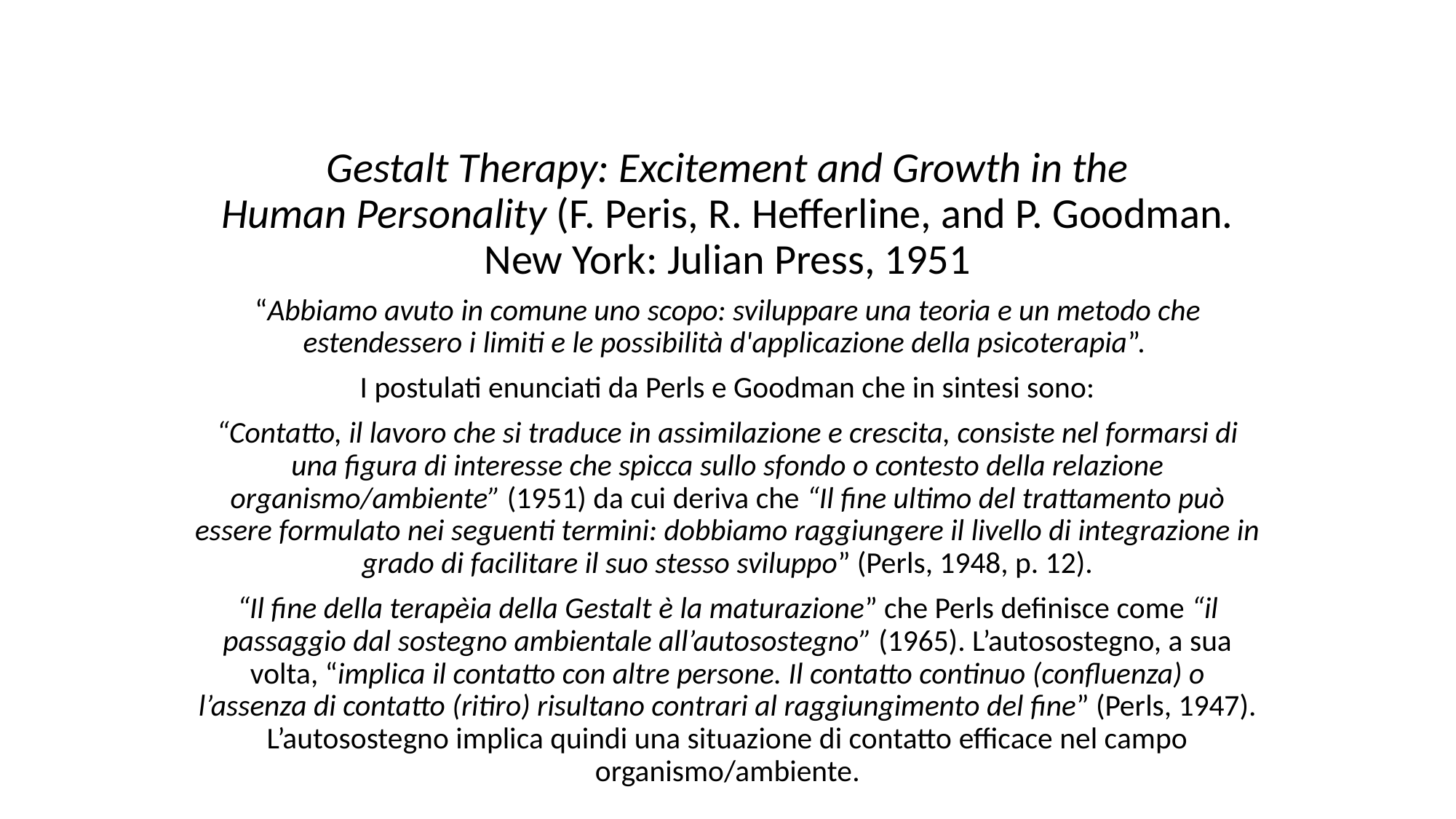

# Gestalt Therapy: Excitement and Growth in the Human Personality (F. Peris, R. Hefferline, and P. Goodman. New York: Julian Press, 1951
“Abbiamo avuto in comune uno scopo: sviluppare una teoria e un metodo che estendessero i limiti e le possibilità d'applicazione della psicoterapia”.
I postulati enunciati da Perls e Goodman che in sintesi sono:
“Contatto, il lavoro che si traduce in assimilazione e crescita, consiste nel formarsi di una figura di interesse che spicca sullo sfondo o contesto della relazione organismo/ambiente” (1951) da cui deriva che “Il fine ultimo del trattamento può essere formulato nei seguenti termini: dobbiamo raggiungere il livello di integrazione in grado di facilitare il suo stesso sviluppo” (Perls, 1948, p. 12).
“Il fine della terapèia della Gestalt è la maturazione” che Perls definisce come “il passaggio dal sostegno ambientale all’autosostegno” (1965). L’autosostegno, a sua volta, “implica il contatto con altre persone. Il contatto continuo (confluenza) o l’assenza di contatto (ritiro) risultano contrari al raggiungimento del fine” (Perls, 1947). L’autosostegno implica quindi una situazione di contatto efficace nel campo organismo/ambiente.